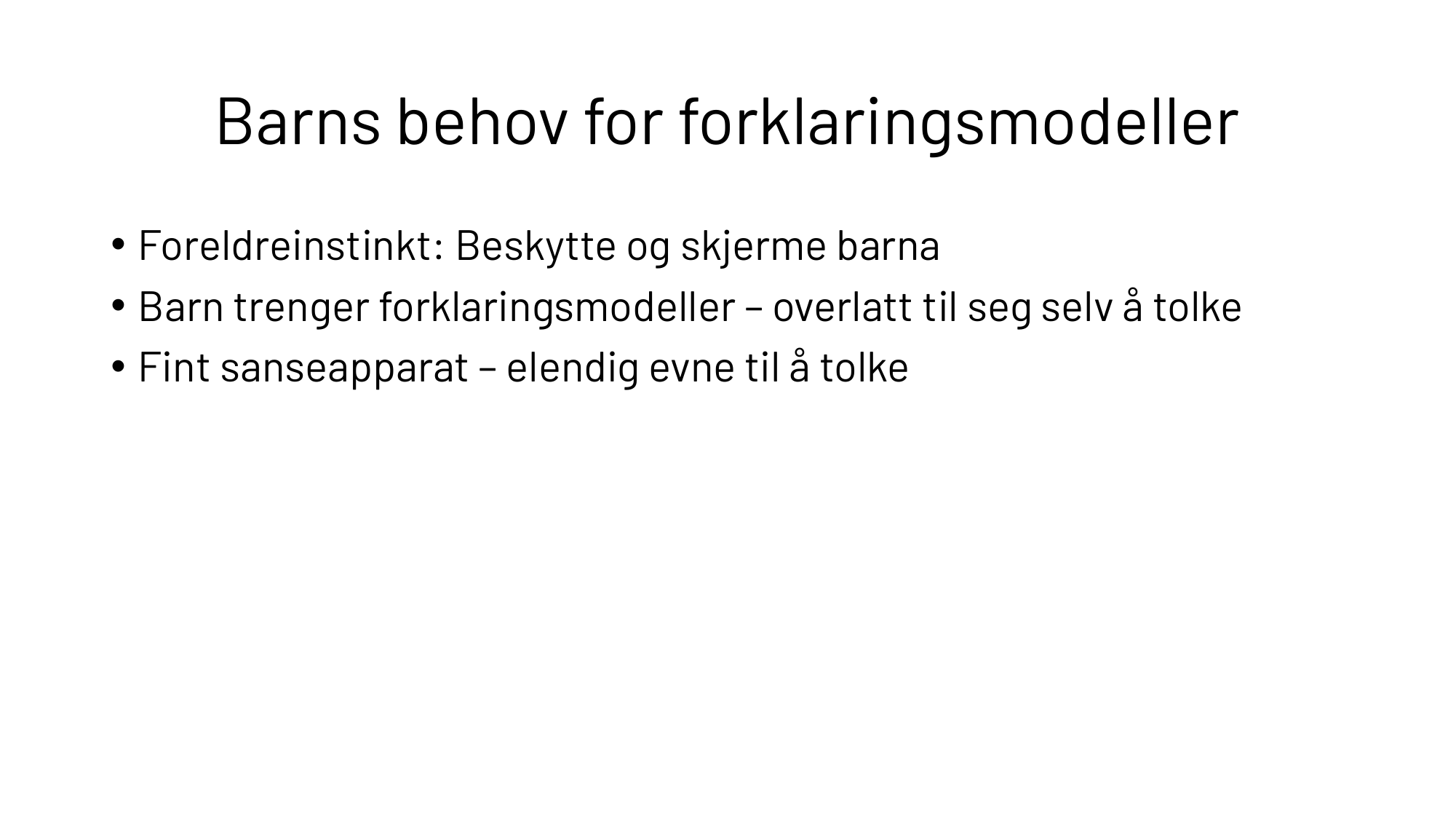

# Barns behov for forklaringsmodeller
Foreldreinstinkt: Beskytte og skjerme barna
Barn trenger forklaringsmodeller – overlatt til seg selv å tolke
Fint sanseapparat – elendig evne til å tolke